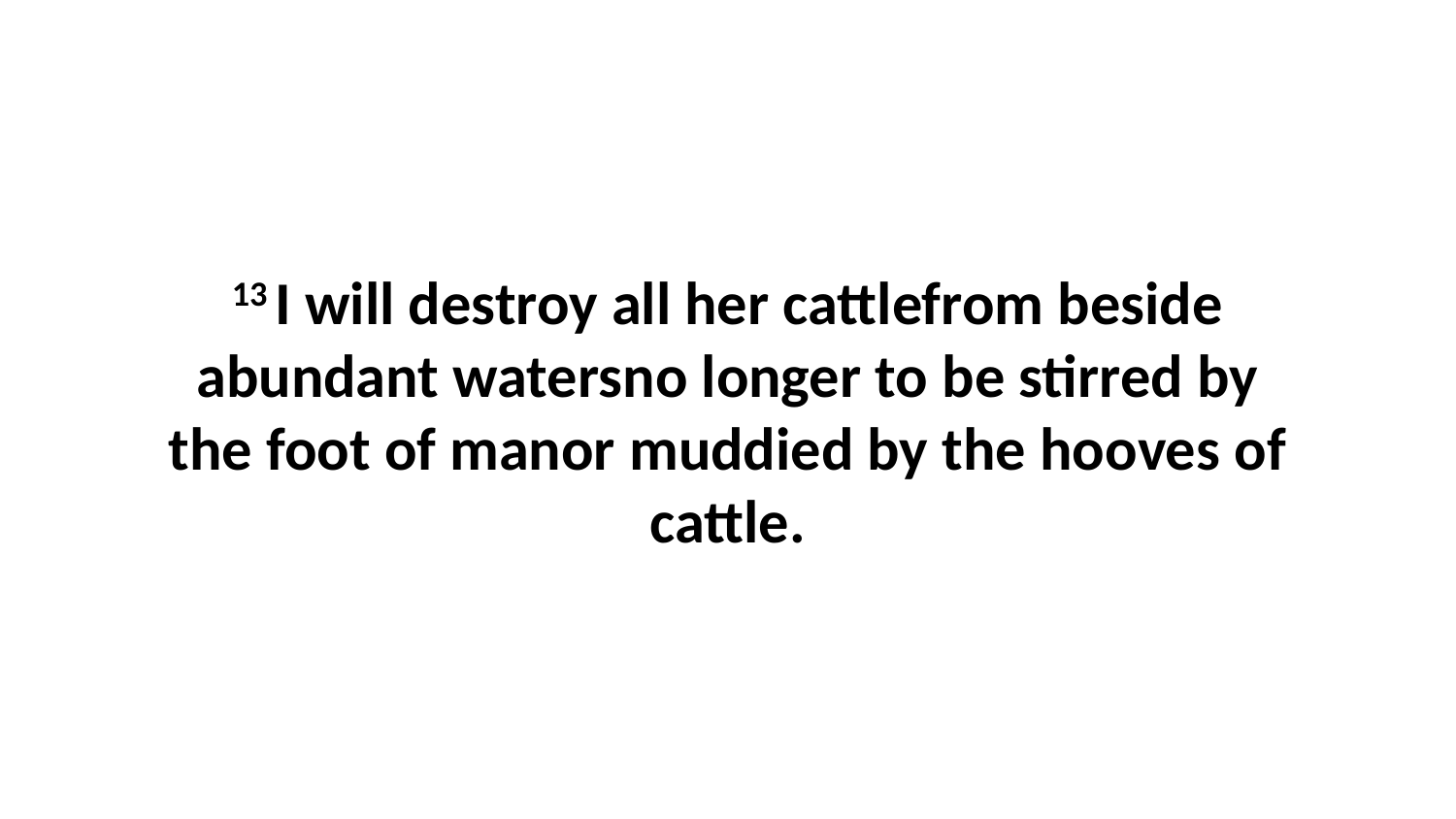

13 I will destroy all her cattlefrom beside abundant watersno longer to be stirred by the foot of manor muddied by the hooves of cattle.